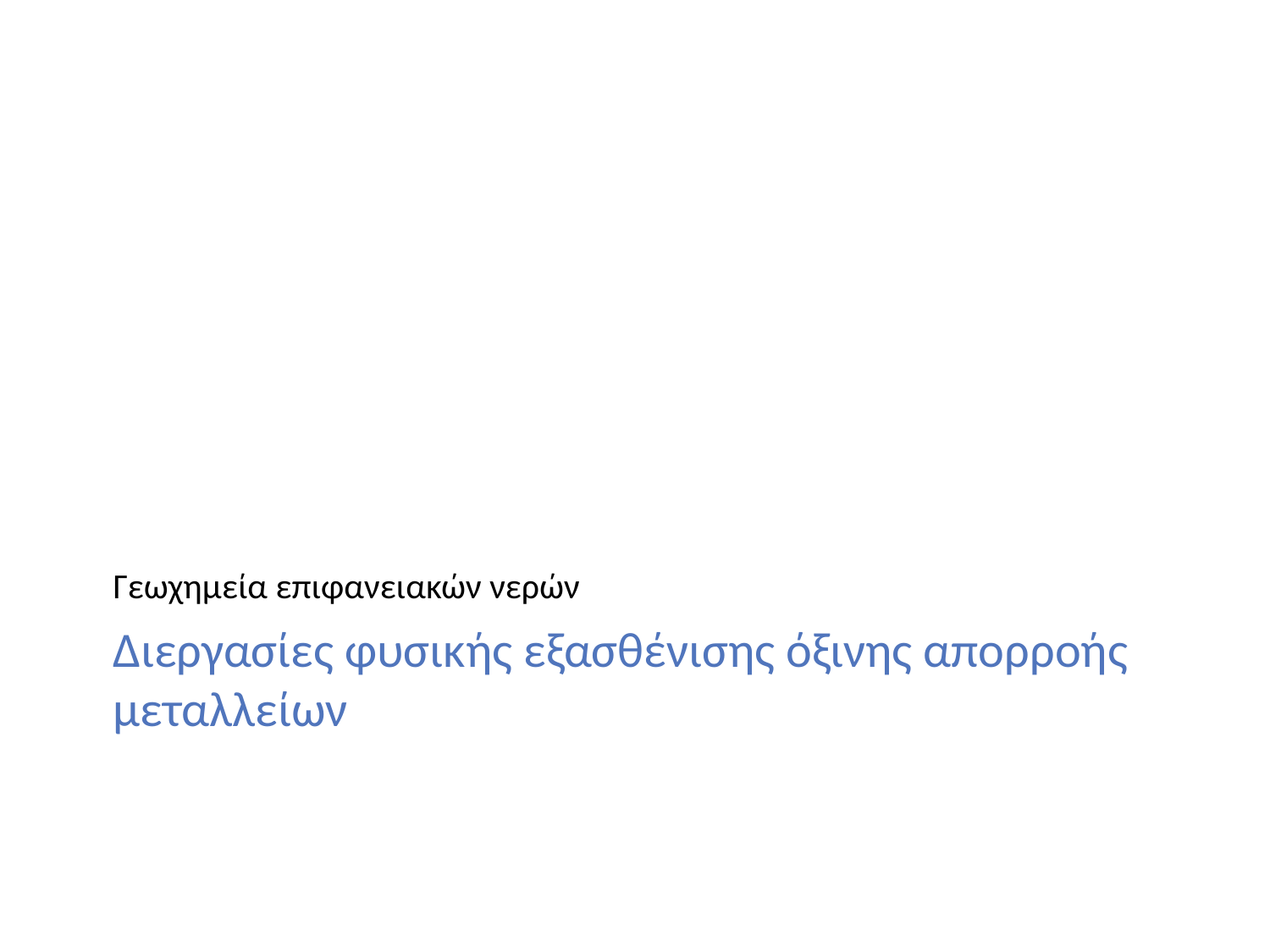

Γεωχημεία επιφανειακών νερών
# Διεργασίες φυσικής εξασθένισης όξινης απορροής μεταλλείων